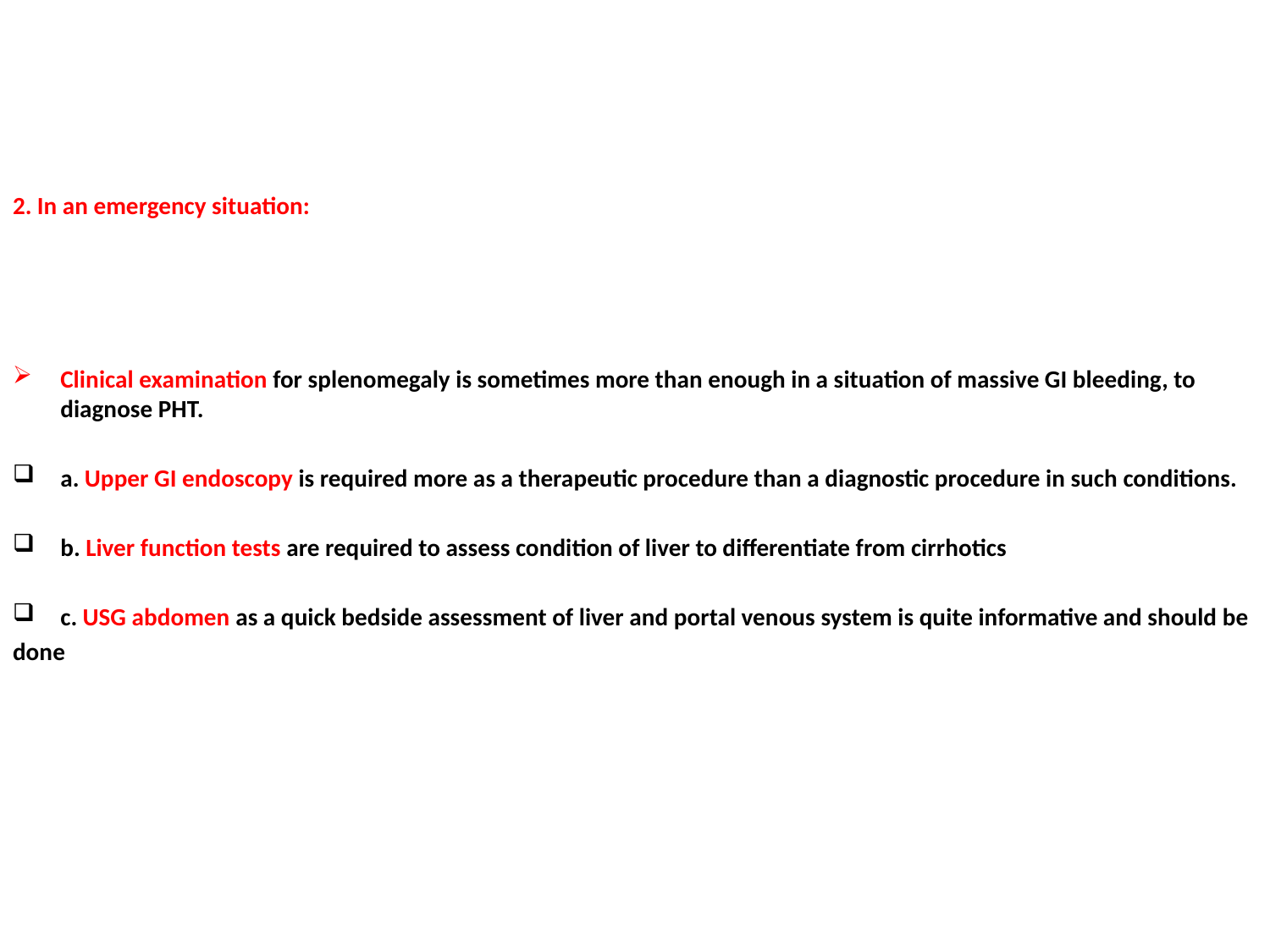

2. In an emergency situation:

Clinical examination for splenomegaly is sometimes more than enough in a situation of massive GI bleeding, to diagnose PHT.

a. Upper GI endoscopy is required more as a therapeutic procedure than a diagnostic procedure in such conditions.

b. Liver function tests are required to assess condition of liver to differentiate from cirrhotics

c. USG abdomen as a quick bedside assessment of liver and portal venous system is quite informative and should be
done